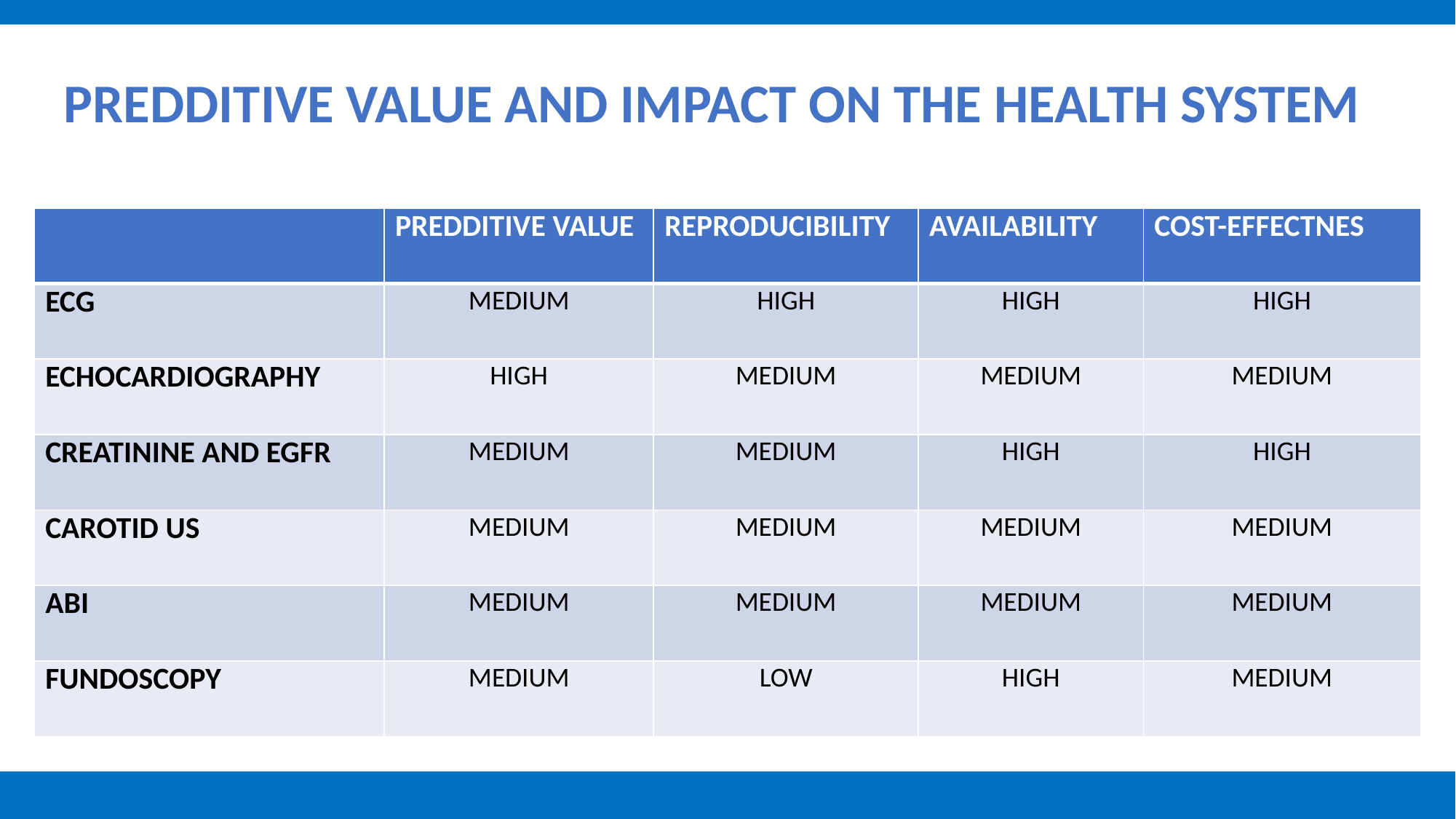

# PREDDITIVE VALUE AND IMPACT ON THE HEALTH SYSTEM

|  | PREDDITIVE VALUE | REPRODUCIBILITY | AVAILABILITY | COST-EFFECTNES |
| --- | --- | --- | --- | --- |
| ECG | MEDIUM | HIGH | HIGH | HIGH |
| ECHOCARDIOGRAPHY | HIGH | MEDIUM | MEDIUM | MEDIUM |
| CREATININE AND EGFR | MEDIUM | MEDIUM | HIGH | HIGH |
| CAROTID US | MEDIUM | MEDIUM | MEDIUM | MEDIUM |
| ABI | MEDIUM | MEDIUM | MEDIUM | MEDIUM |
| FUNDOSCOPY | MEDIUM | LOW | HIGH | MEDIUM |